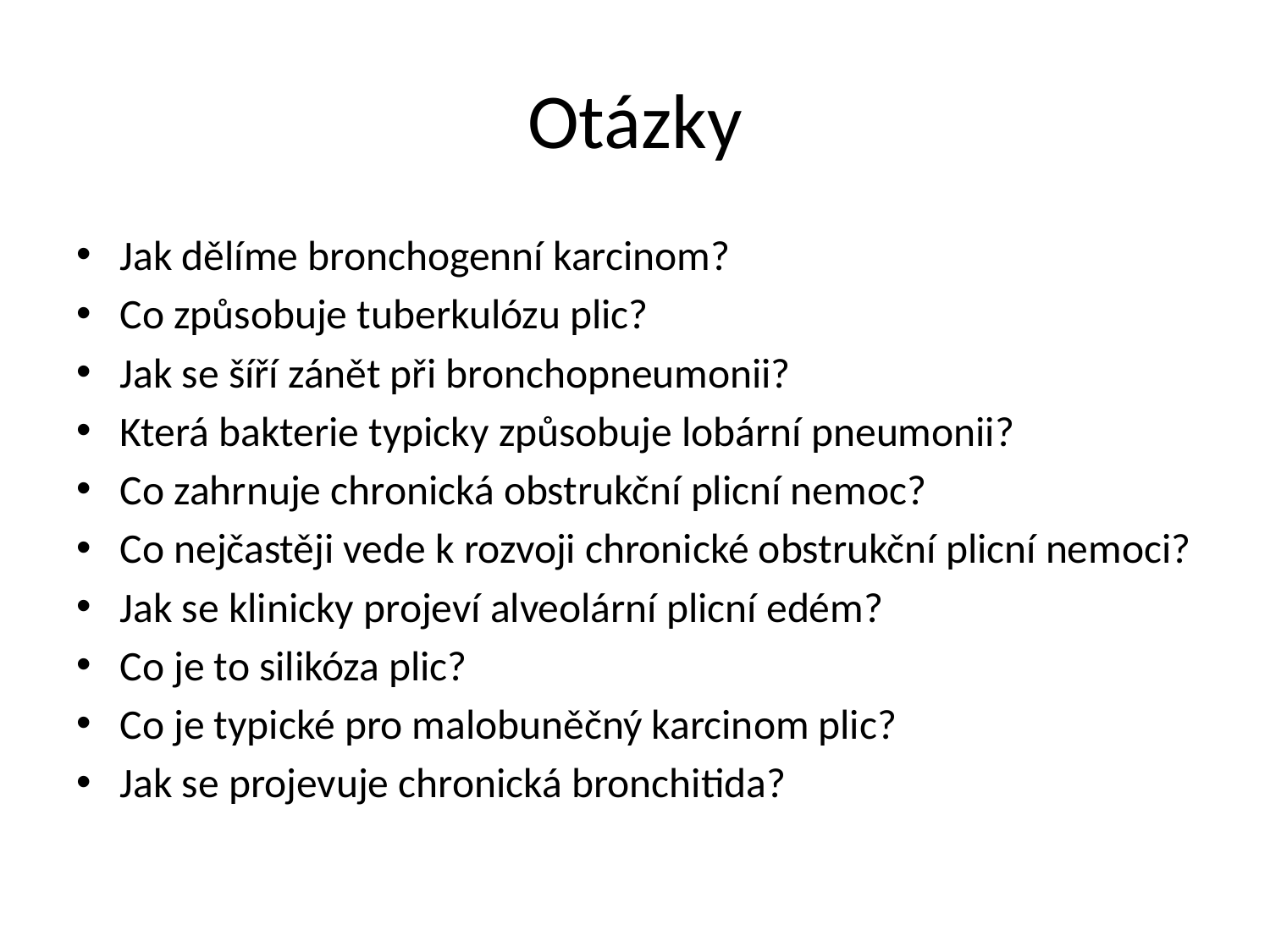

# Otázky
Jak dělíme bronchogenní karcinom?
Co způsobuje tuberkulózu plic?
Jak se šíří zánět při bronchopneumonii?
Která bakterie typicky způsobuje lobární pneumonii?
Co zahrnuje chronická obstrukční plicní nemoc?
Co nejčastěji vede k rozvoji chronické obstrukční plicní nemoci?
Jak se klinicky projeví alveolární plicní edém?
Co je to silikóza plic?
Co je typické pro malobuněčný karcinom plic?
Jak se projevuje chronická bronchitida?